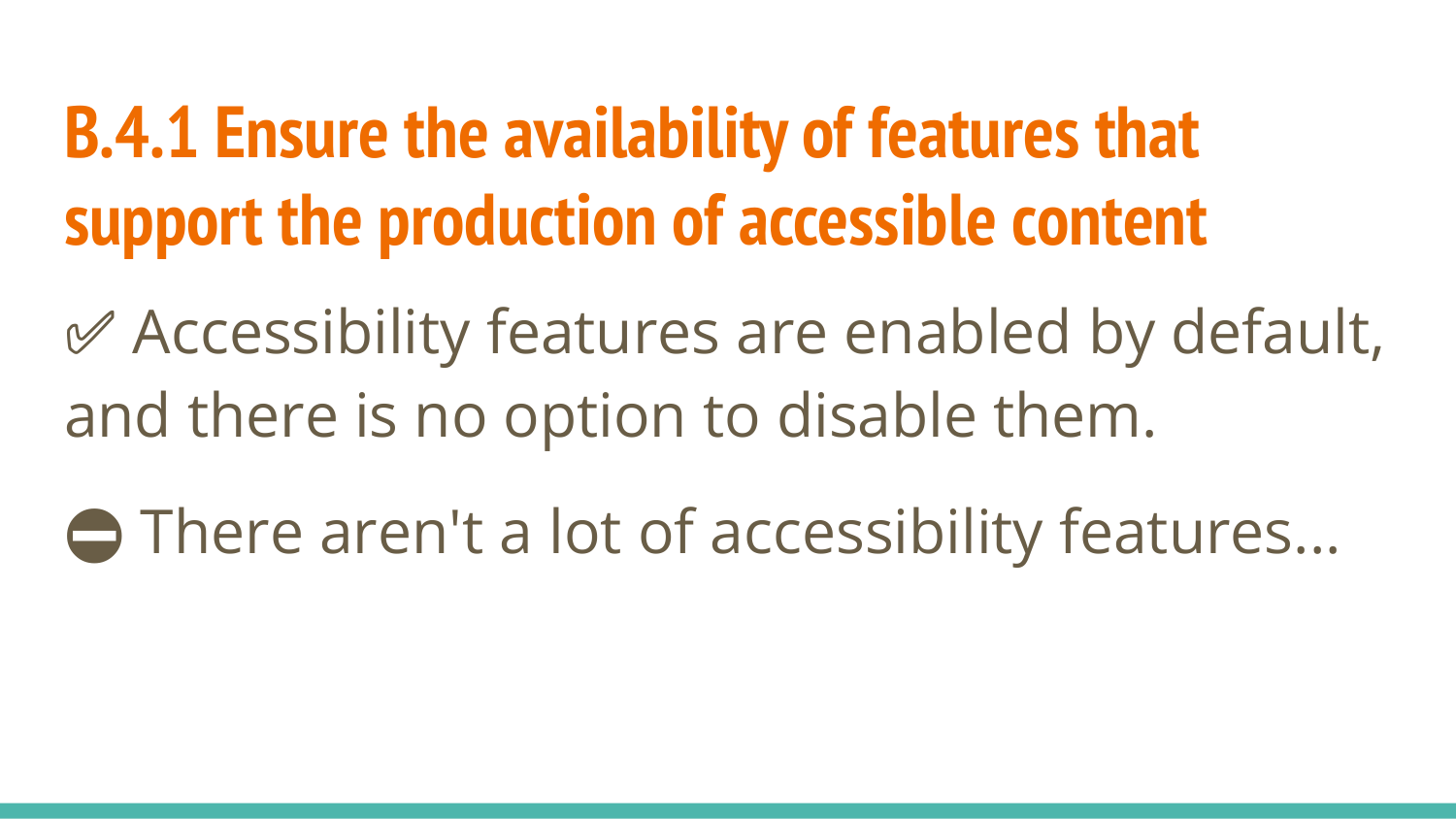

# B.4.1 Ensure the availability of features that support the production of accessible content
✅ Accessibility features are enabled by default, and there is no option to disable them.
⛔ There aren't a lot of accessibility features...